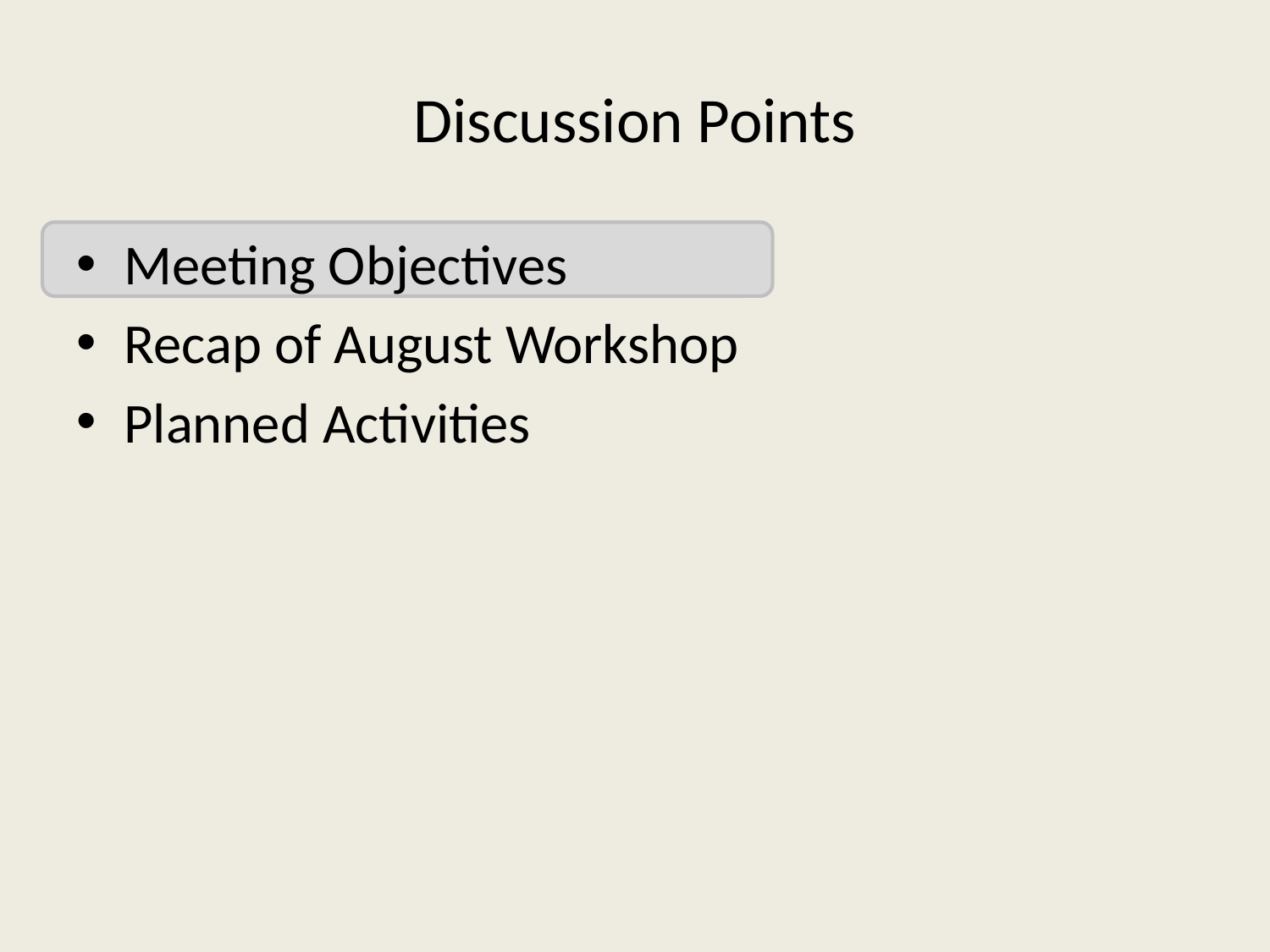

# Discussion Points

Meeting Objectives
Recap of August Workshop
Planned Activities